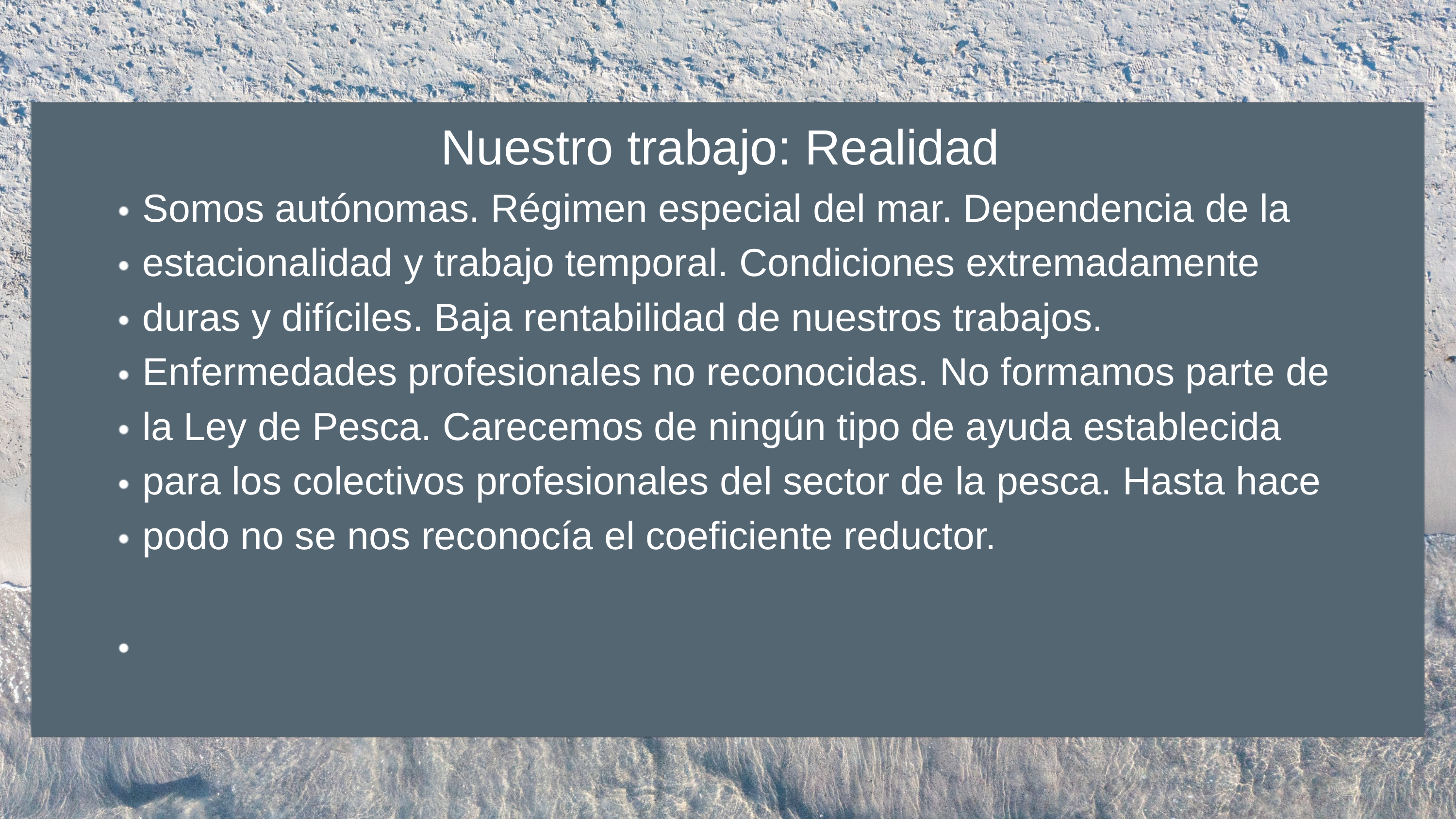

Nuestro trabajo: Realidad
Somos autónomas. Régimen especial del mar. Dependencia de la estacionalidad y trabajo temporal. Condiciones extremadamente duras y difíciles. Baja rentabilidad de nuestros trabajos. Enfermedades profesionales no reconocidas. No formamos parte de la Ley de Pesca. Carecemos de ningún tipo de ayuda establecida para los colectivos profesionales del sector de la pesca. Hasta hace podo no se nos reconocía el coeficiente reductor.